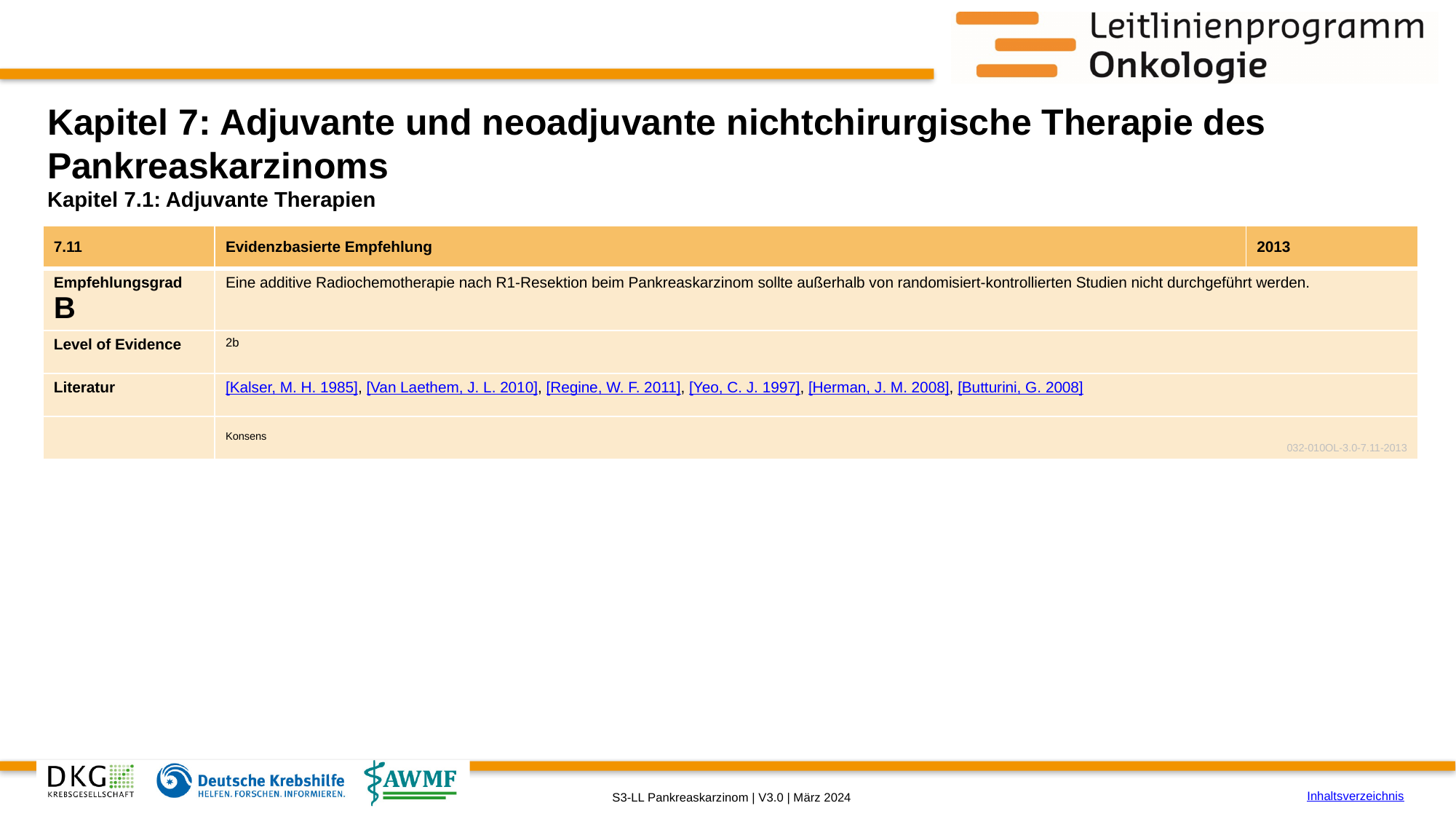

# Kapitel 7: Adjuvante und neoadjuvante nichtchirurgische Therapie des Pankreaskarzinoms
Kapitel 7.1: Adjuvante Therapien
| 7.11 | Evidenzbasierte Empfehlung | 2013 |
| --- | --- | --- |
| Empfehlungsgrad B | Eine additive Radiochemotherapie nach R1-Resektion beim Pankreaskarzinom sollte außerhalb von randomisiert-kontrollierten Studien nicht durchgeführt werden. |  |
| Level of Evidence | 2b |  |
| Literatur | [Kalser, M. H. 1985], [Van Laethem, J. L. 2010], [Regine, W. F. 2011], [Yeo, C. J. 1997], [Herman, J. M. 2008], [Butturini, G. 2008] |  |
|  | Konsens 032-010OL-3.0-7.11-2013 |  |
Inhaltsverzeichnis
S3-LL Pankreaskarzinom | V3.0 | März 2024